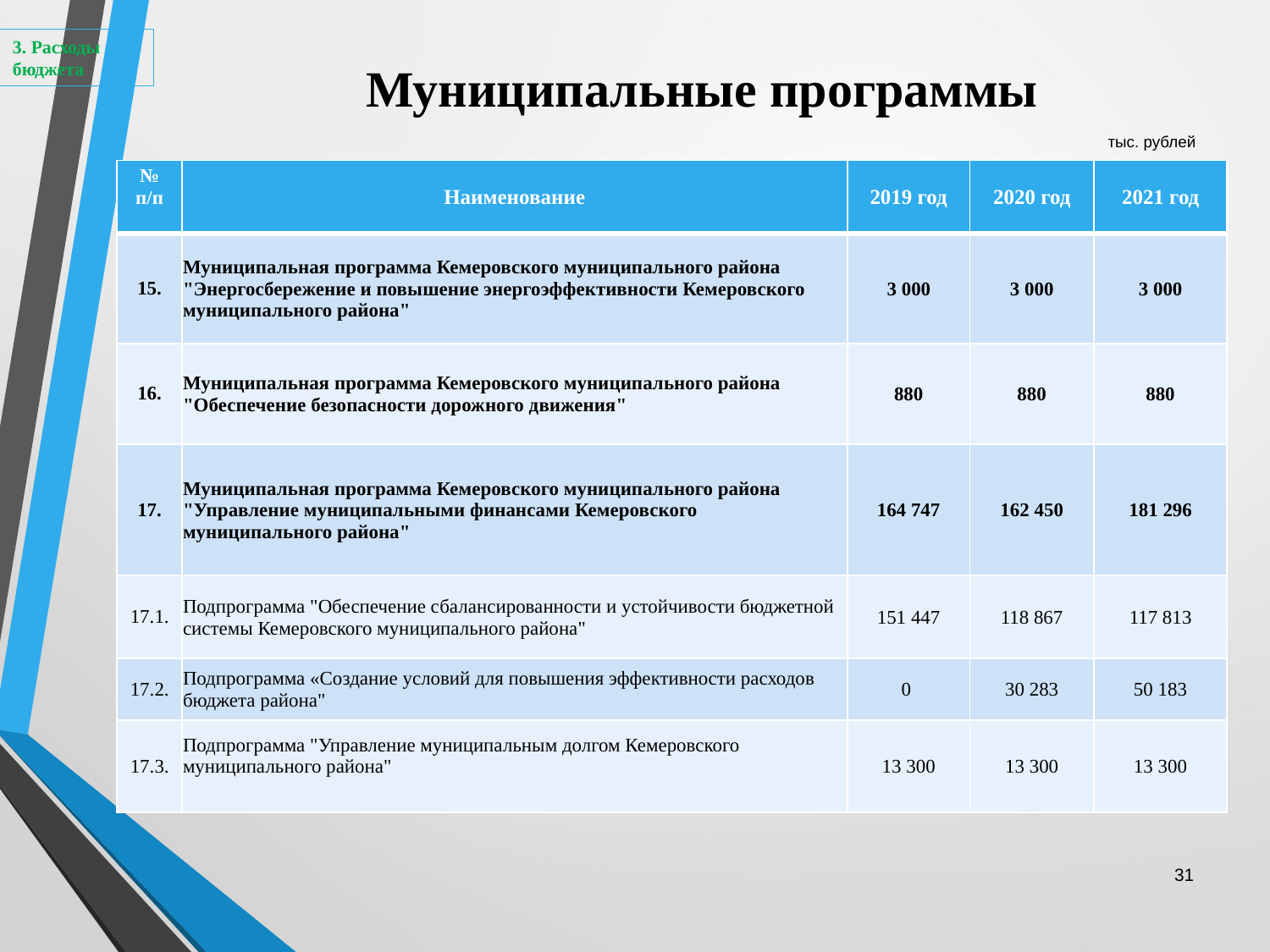

3. Расходы бюджета
# Муниципальные программы
тыс. рублей
| № п/п | Наименование | 2019 год | 2020 год | 2021 год |
| --- | --- | --- | --- | --- |
| 15. | Муниципальная программа Кемеровского муниципального района "Энергосбережение и повышение энергоэффективности Кемеровского муниципального района" | 3 000 | 3 000 | 3 000 |
| 16. | Муниципальная программа Кемеровского муниципального района "Обеспечение безопасности дорожного движения" | 880 | 880 | 880 |
| 17. | Муниципальная программа Кемеровского муниципального района "Управление муниципальными финансами Кемеровского муниципального района" | 164 747 | 162 450 | 181 296 |
| 17.1. | Подпрограмма "Обеспечение сбалансированности и устойчивости бюджетной системы Кемеровского муниципального района" | 151 447 | 118 867 | 117 813 |
| 17.2. | Подпрограмма «Создание условий для повышения эффективности расходов бюджета района" | 0 | 30 283 | 50 183 |
| 17.3. | Подпрограмма "Управление муниципальным долгом Кемеровского муниципального района" | 13 300 | 13 300 | 13 300 |
31